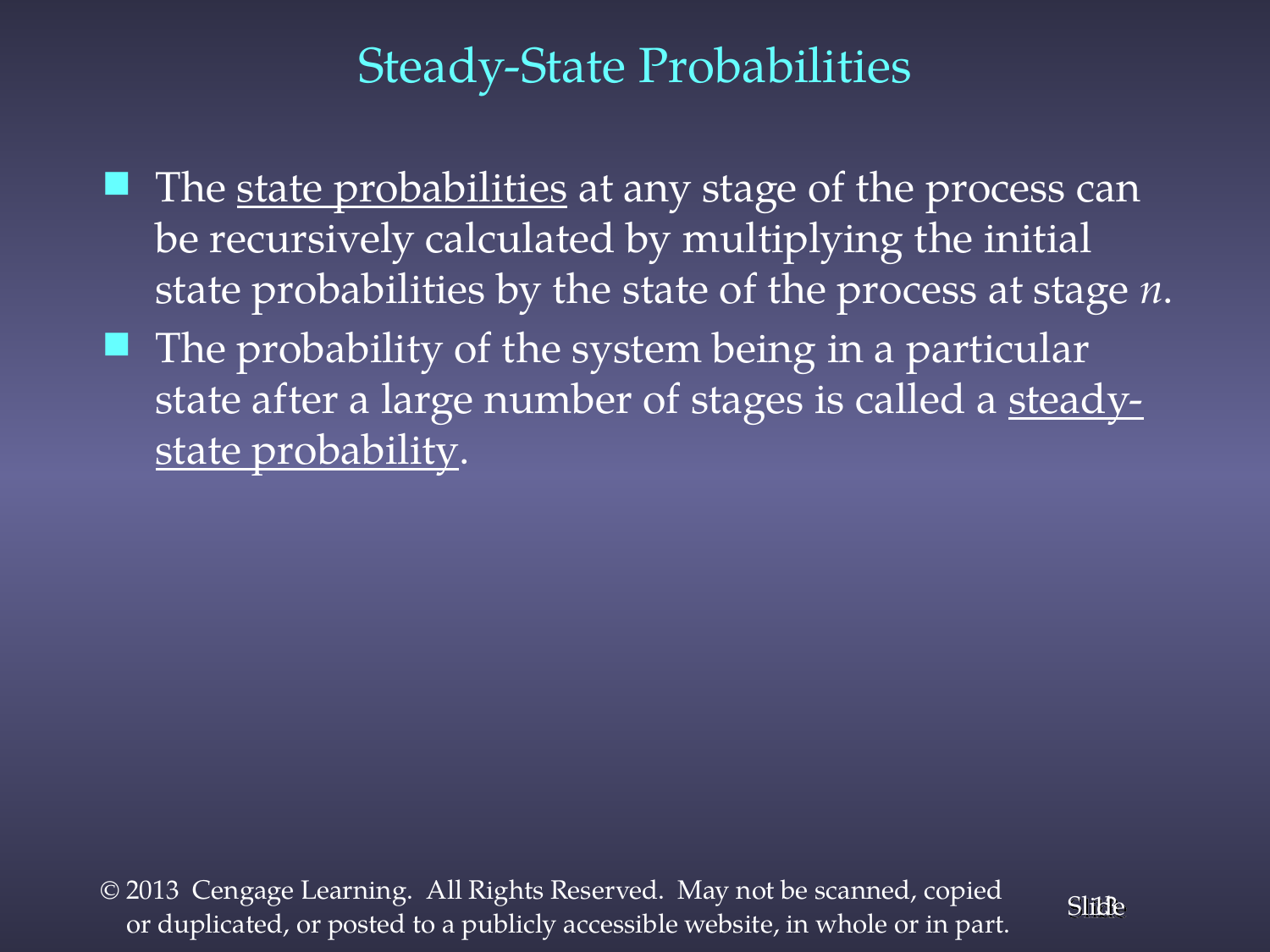

Steady-State Probabilities
The state probabilities at any stage of the process can be recursively calculated by multiplying the initial state probabilities by the state of the process at stage n.
The probability of the system being in a particular state after a large number of stages is called a steady-state probability.